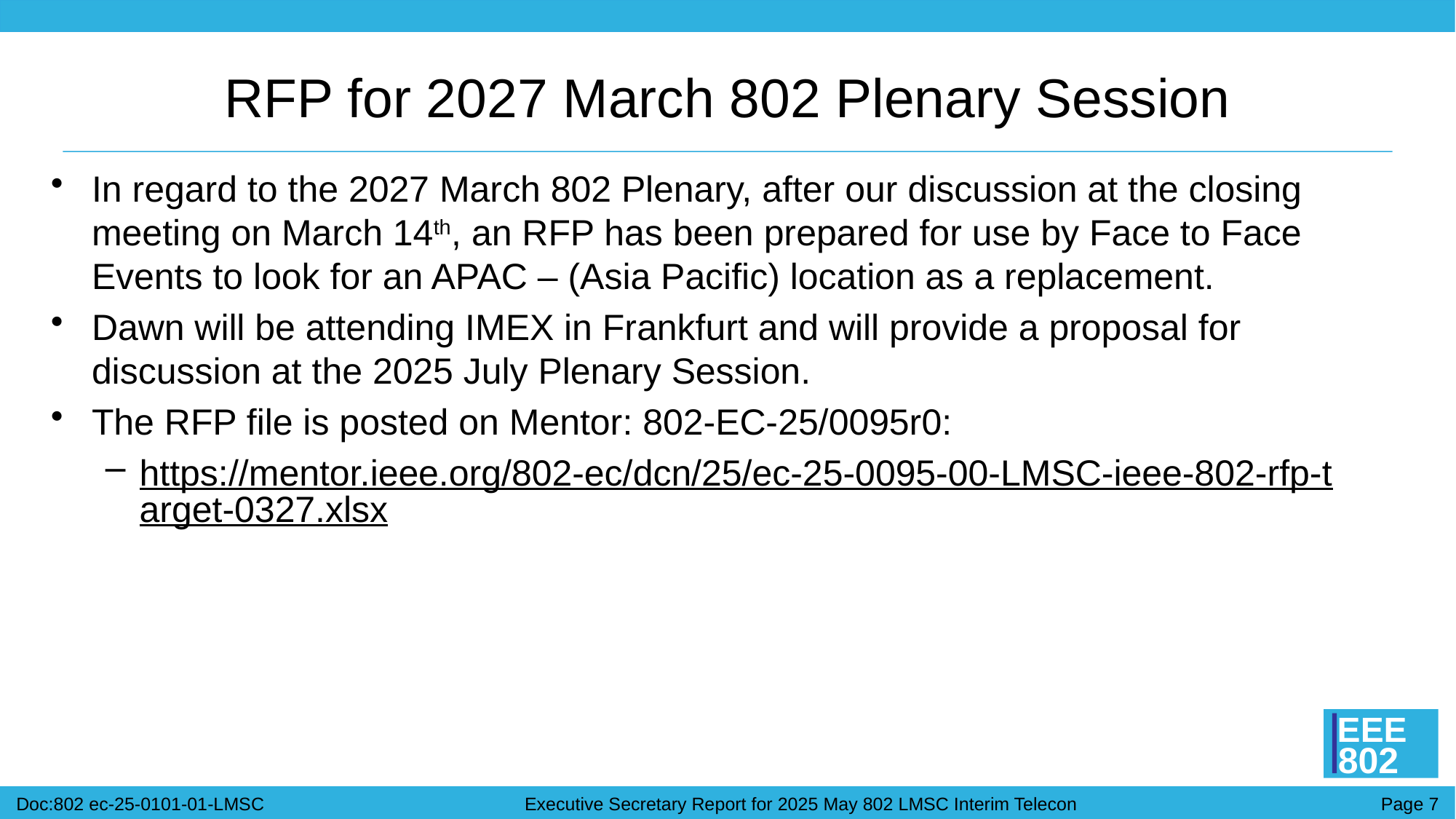

# RFP for 2027 March 802 Plenary Session
In regard to the 2027 March 802 Plenary, after our discussion at the closing meeting on March 14th, an RFP has been prepared for use by Face to Face Events to look for an APAC – (Asia Pacific) location as a replacement.
Dawn will be attending IMEX in Frankfurt and will provide a proposal for discussion at the 2025 July Plenary Session.
The RFP file is posted on Mentor: 802-EC-25/0095r0:
https://mentor.ieee.org/802-ec/dcn/25/ec-25-0095-00-LMSC-ieee-802-rfp-target-0327.xlsx